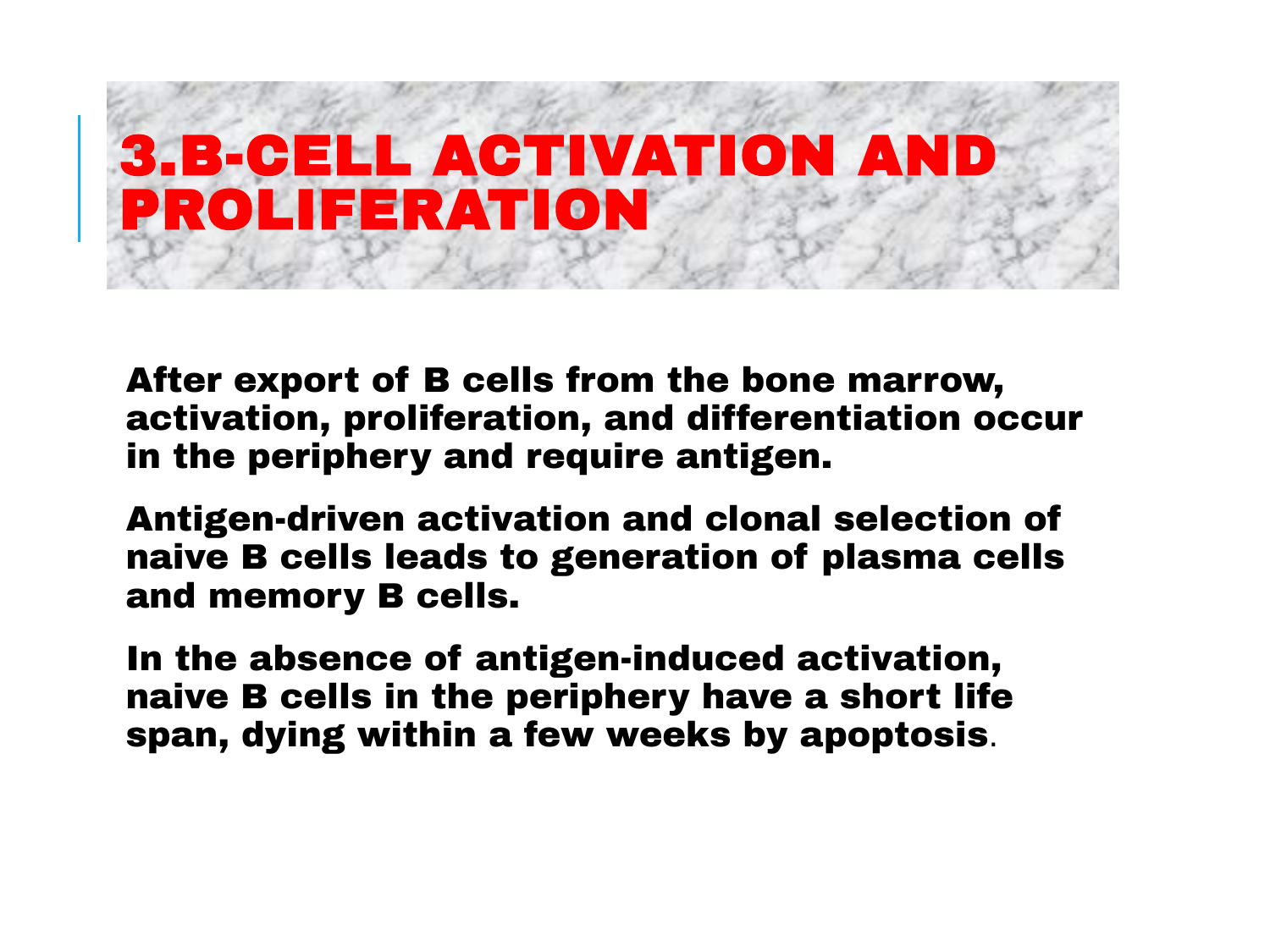

# 3.B-Cell Activation and Proliferation
 
After export of B cells from the bone marrow, activation, proliferation, and differentiation occur in the periphery and require antigen.
Antigen-driven activation and clonal selection of naive B cells leads to generation of plasma cells and memory B cells.
In the absence of antigen-induced activation, naive B cells in the periphery have a short life span, dying within a few weeks by apoptosis.